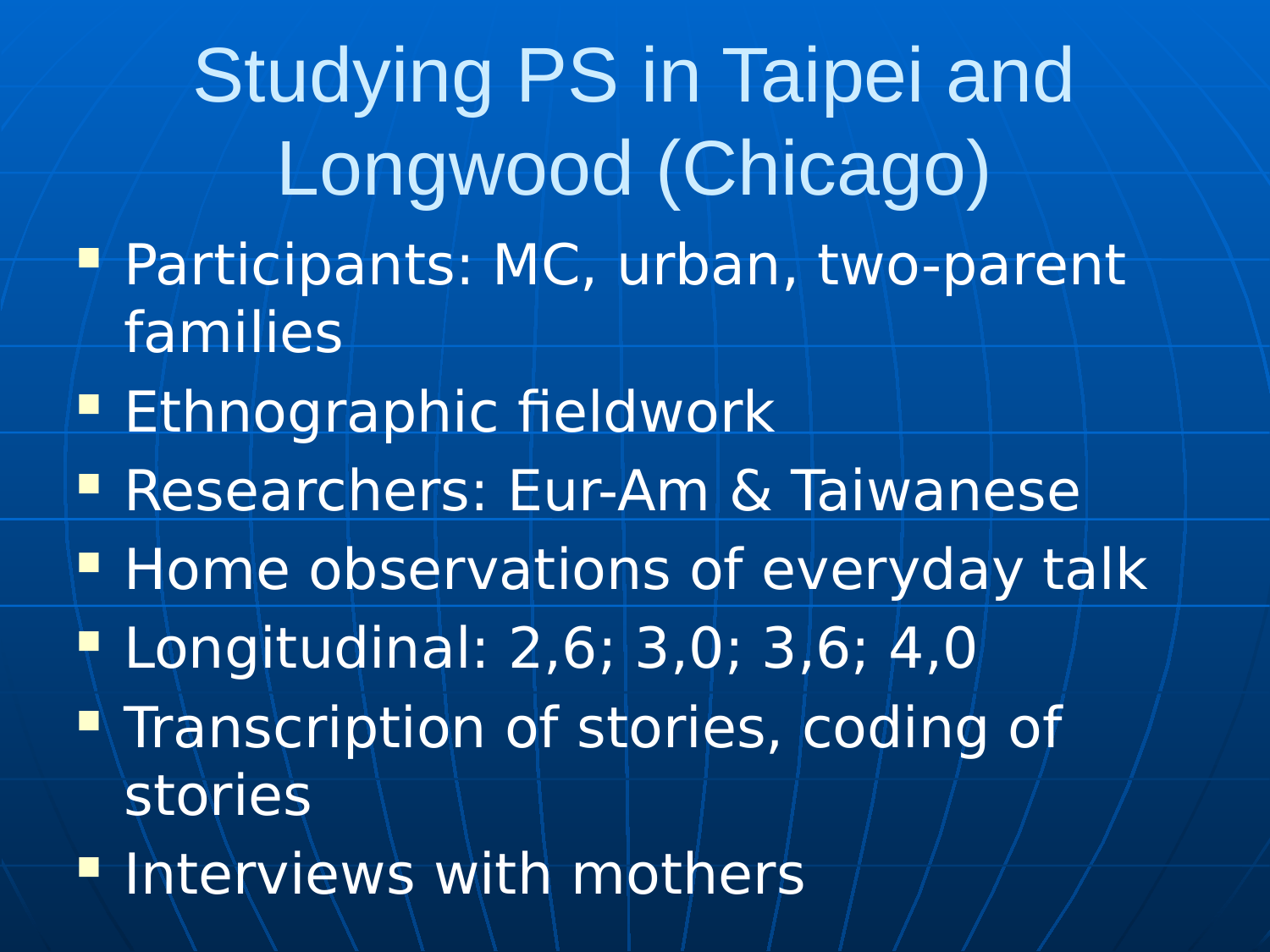

# Studying PS in Taipei and Longwood (Chicago)
Participants: MC, urban, two-parent families
Ethnographic fieldwork
Researchers: Eur-Am & Taiwanese
Home observations of everyday talk
Longitudinal: 2,6; 3,0; 3,6; 4,0
Transcription of stories, coding of stories
Interviews with mothers